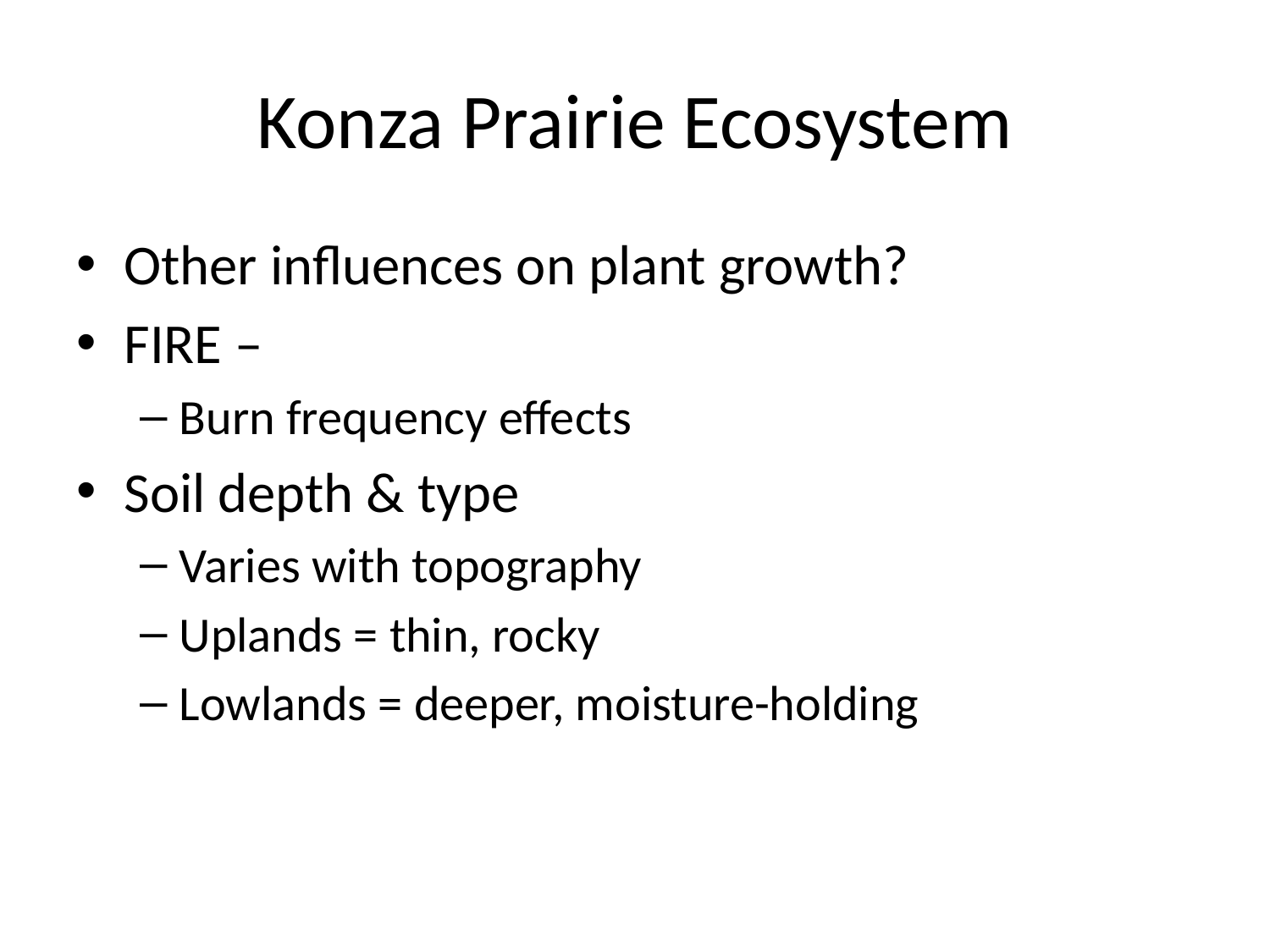

# Konza Prairie Ecosystem
Other influences on plant growth?
FIRE –
Burn frequency effects
Soil depth & type
Varies with topography
Uplands = thin, rocky
Lowlands = deeper, moisture-holding